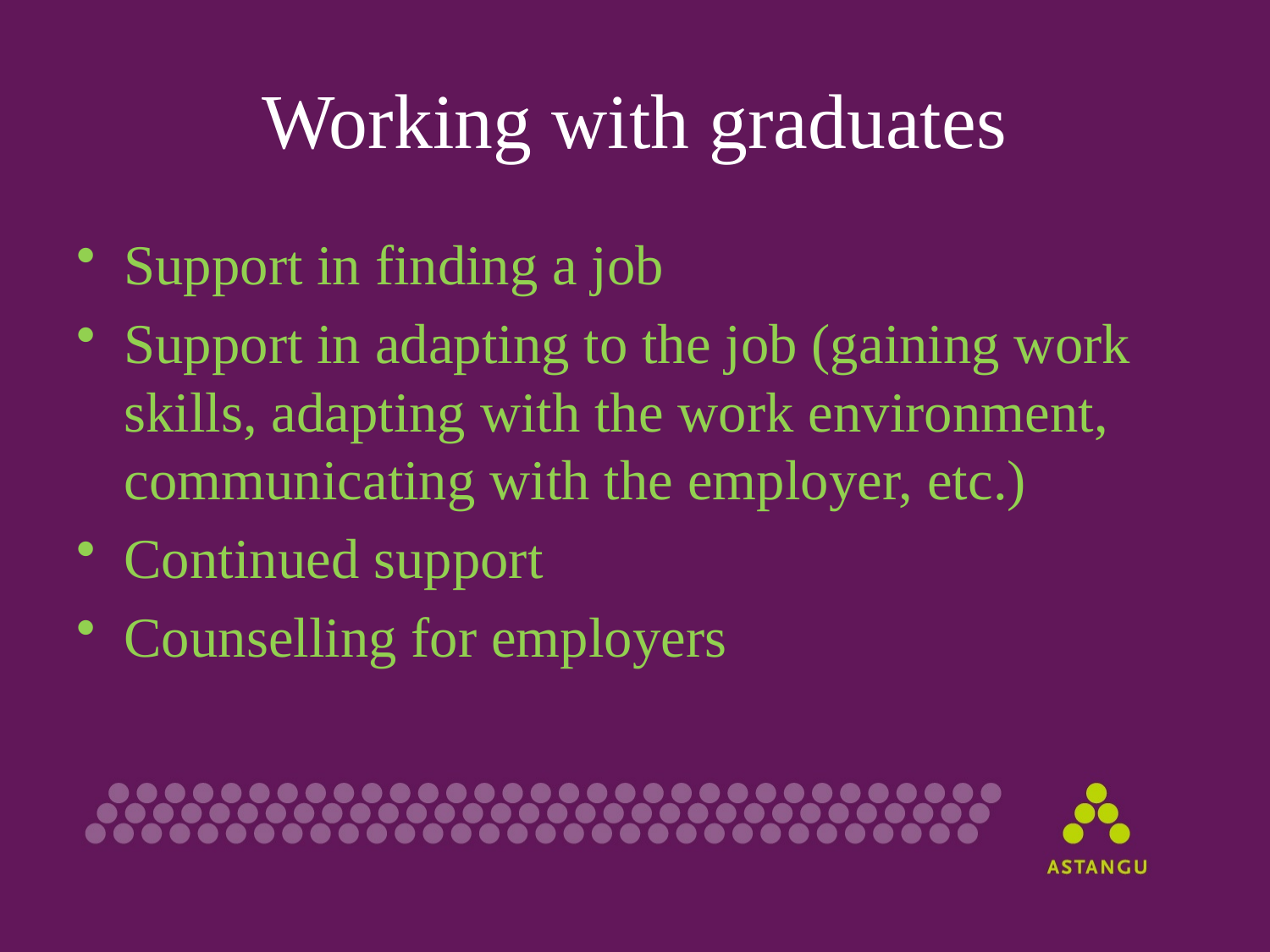

# Working with graduates
Support in finding a job
Support in adapting to the job (gaining work skills, adapting with the work environment, communicating with the employer, etc.)
Continued support
Counselling for employers